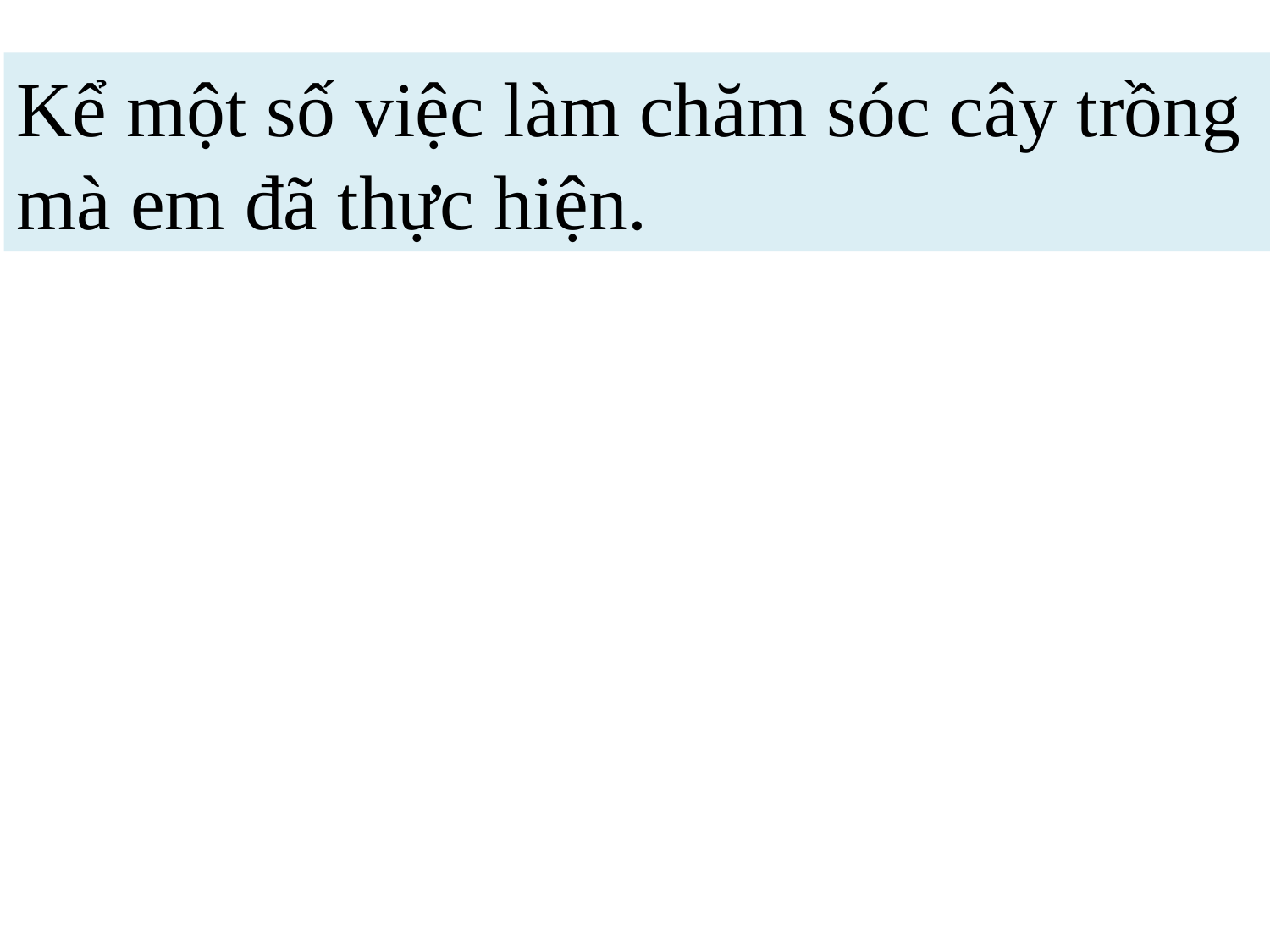

Kể một số việc làm chăm sóc cây trồng mà em đã thực hiện.